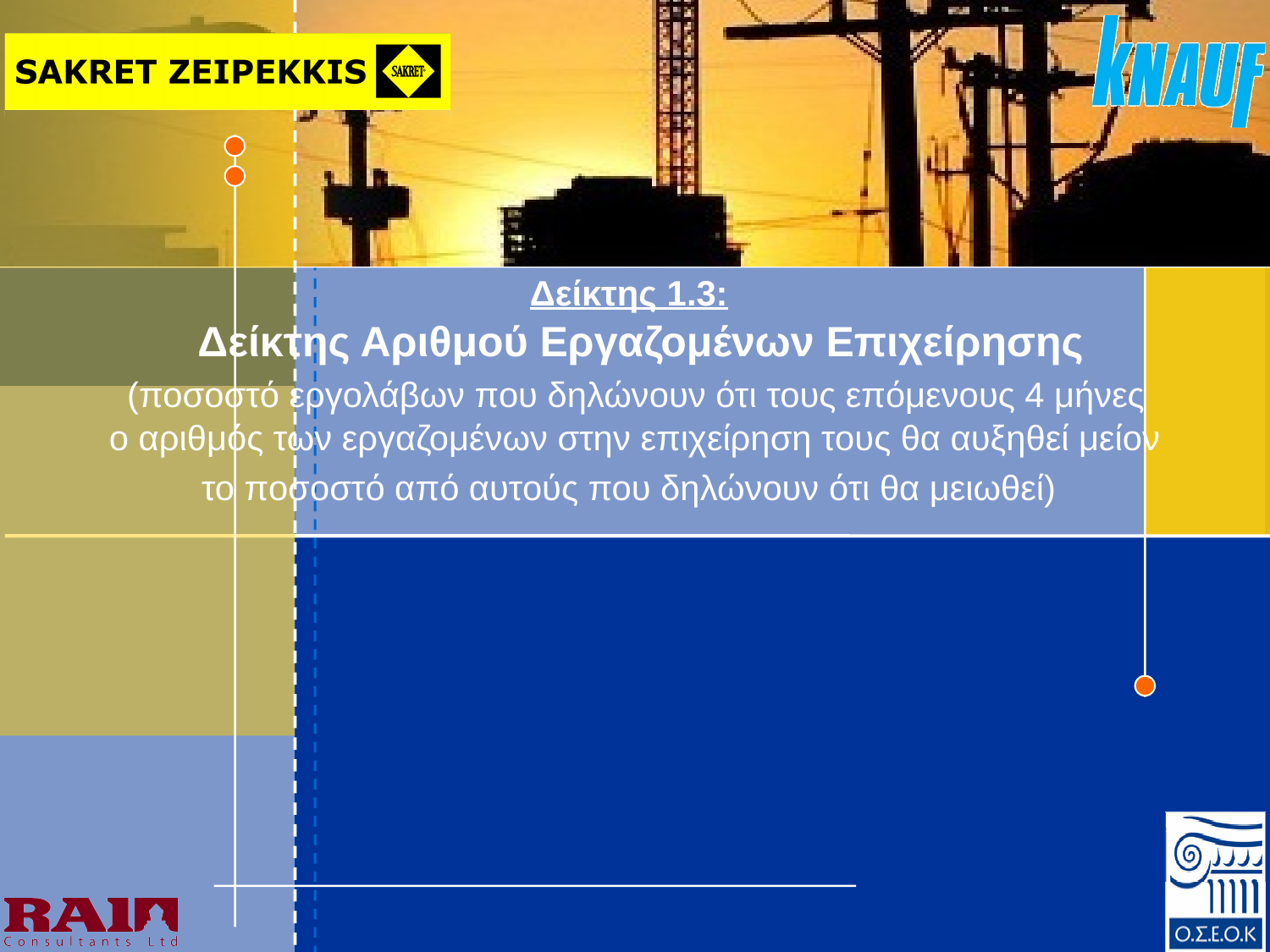

# Δείκτης 1.3: Δείκτης Αριθμού Εργαζομένων Επιχείρησης (ποσοστό εργολάβων που δηλώνουν ότι τους επόμενους 4 μήνες  ο αριθμός των εργαζομένων στην επιχείρηση τους θα αυξηθεί μείον το ποσοστό από αυτούς που δηλώνουν ότι θα μειωθεί)